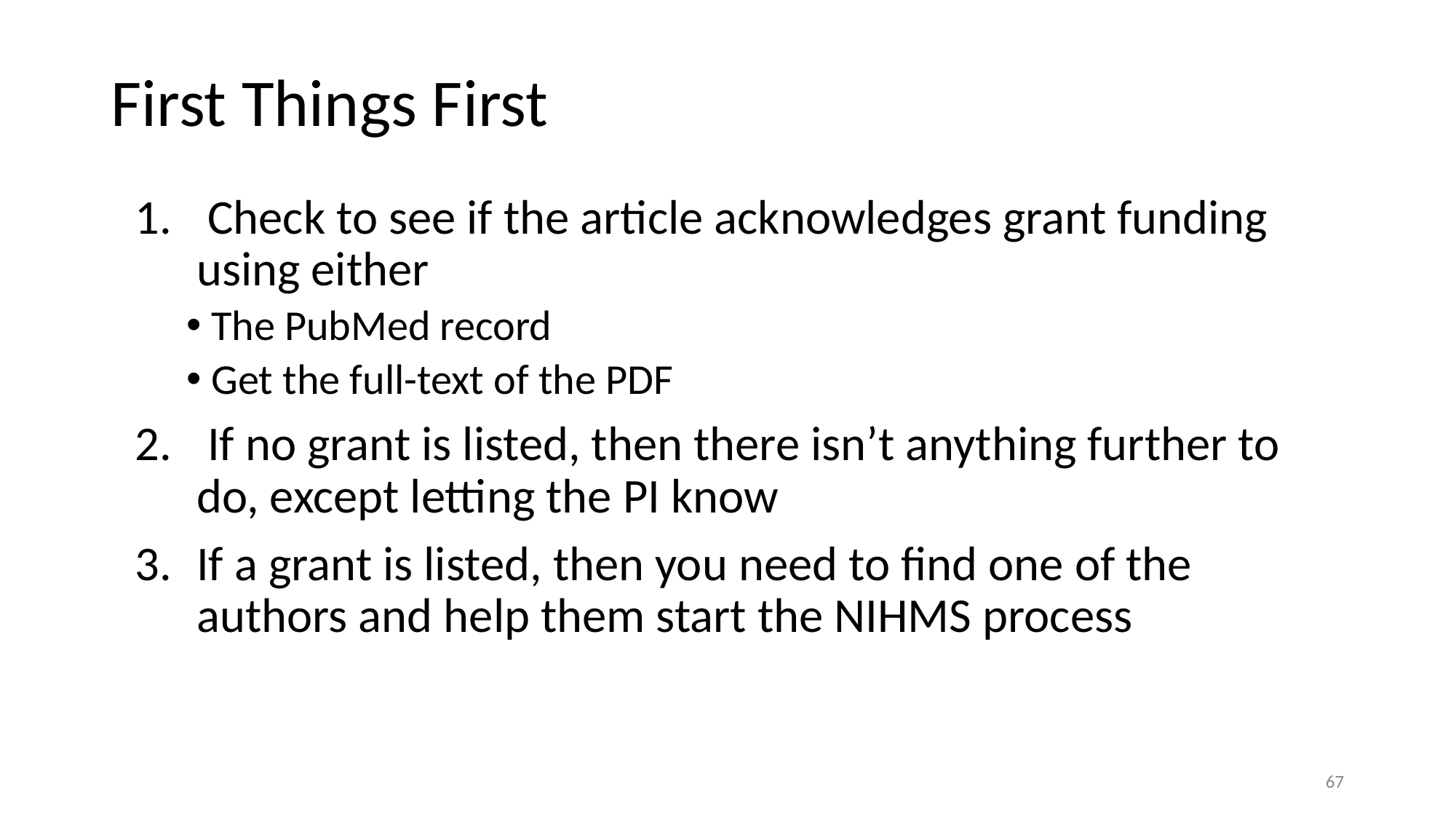

# First Things First
 Check to see if the article acknowledges grant funding using either
 The PubMed record
 Get the full-text of the PDF
 If no grant is listed, then there isn’t anything further to do, except letting the PI know
If a grant is listed, then you need to find one of the authors and help them start the NIHMS process
67